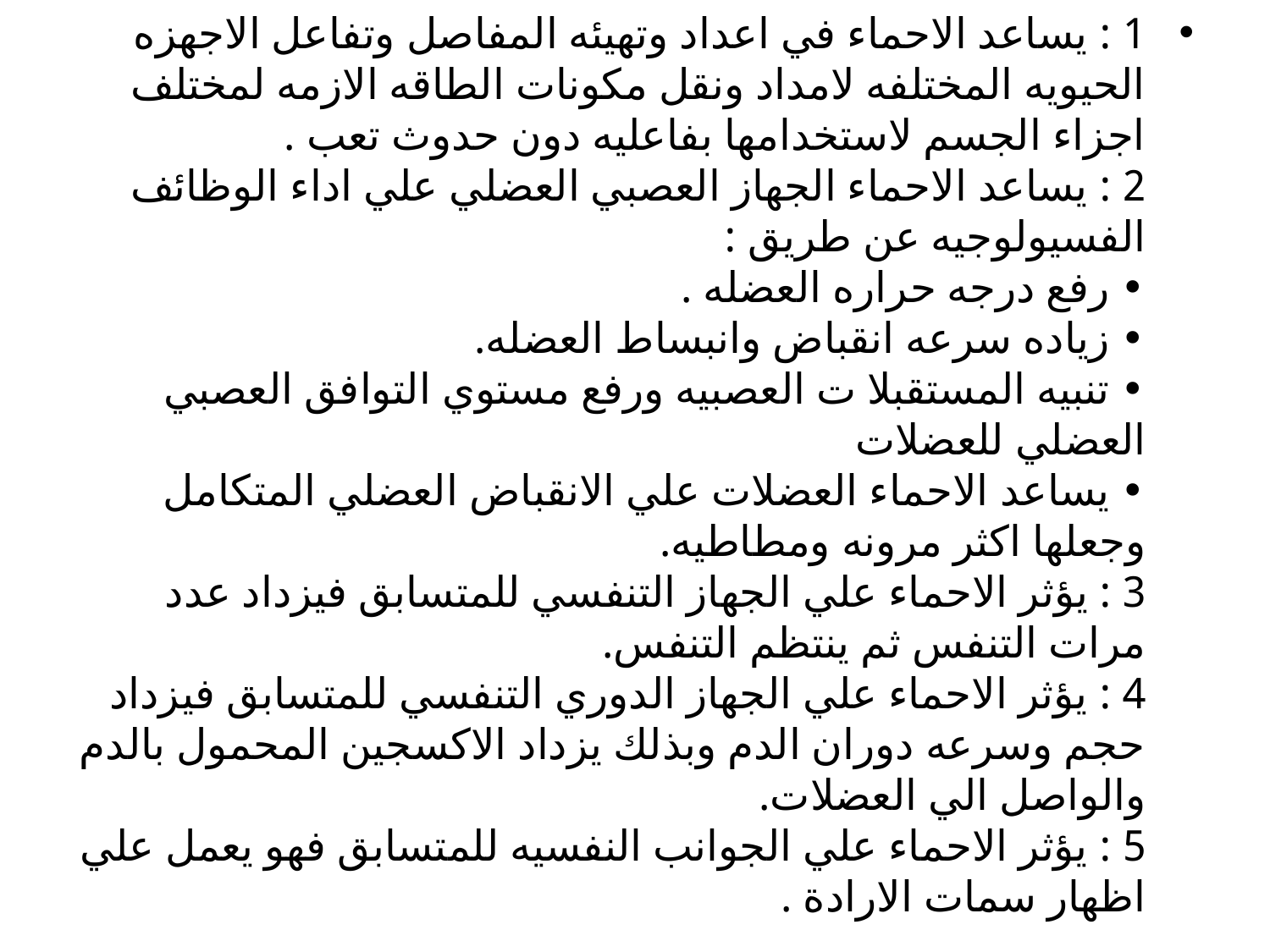

1 : يساعد الاحماء في اعداد وتهيئه المفاصل وتفاعل الاجهزه الحيويه المختلفه لامداد ونقل مكونات الطاقه الازمه لمختلف اجزاء الجسم لاستخدامها بفاعليه دون حدوث تعب .
2 : يساعد الاحماء الجهاز العصبي العضلي علي اداء الوظائف الفسيولوجيه عن طريق :
• رفع درجه حراره العضله .
• زياده سرعه انقباض وانبساط العضله.
• تنبيه المستقبلا ت العصبيه ورفع مستوي التوافق العصبي العضلي للعضلات
• يساعد الاحماء العضلات علي الانقباض العضلي المتكامل وجعلها اكثر مرونه ومطاطيه.
3 : يؤثر الاحماء علي الجهاز التنفسي للمتسابق فيزداد عدد مرات التنفس ثم ينتظم التنفس.
4 : يؤثر الاحماء علي الجهاز الدوري التنفسي للمتسابق فيزداد حجم وسرعه دوران الدم وبذلك يزداد الاكسجين المحمول بالدم والواصل الي العضلات.
5 : يؤثر الاحماء علي الجوانب النفسيه للمتسابق فهو يعمل علي اظهار سمات الارادة .